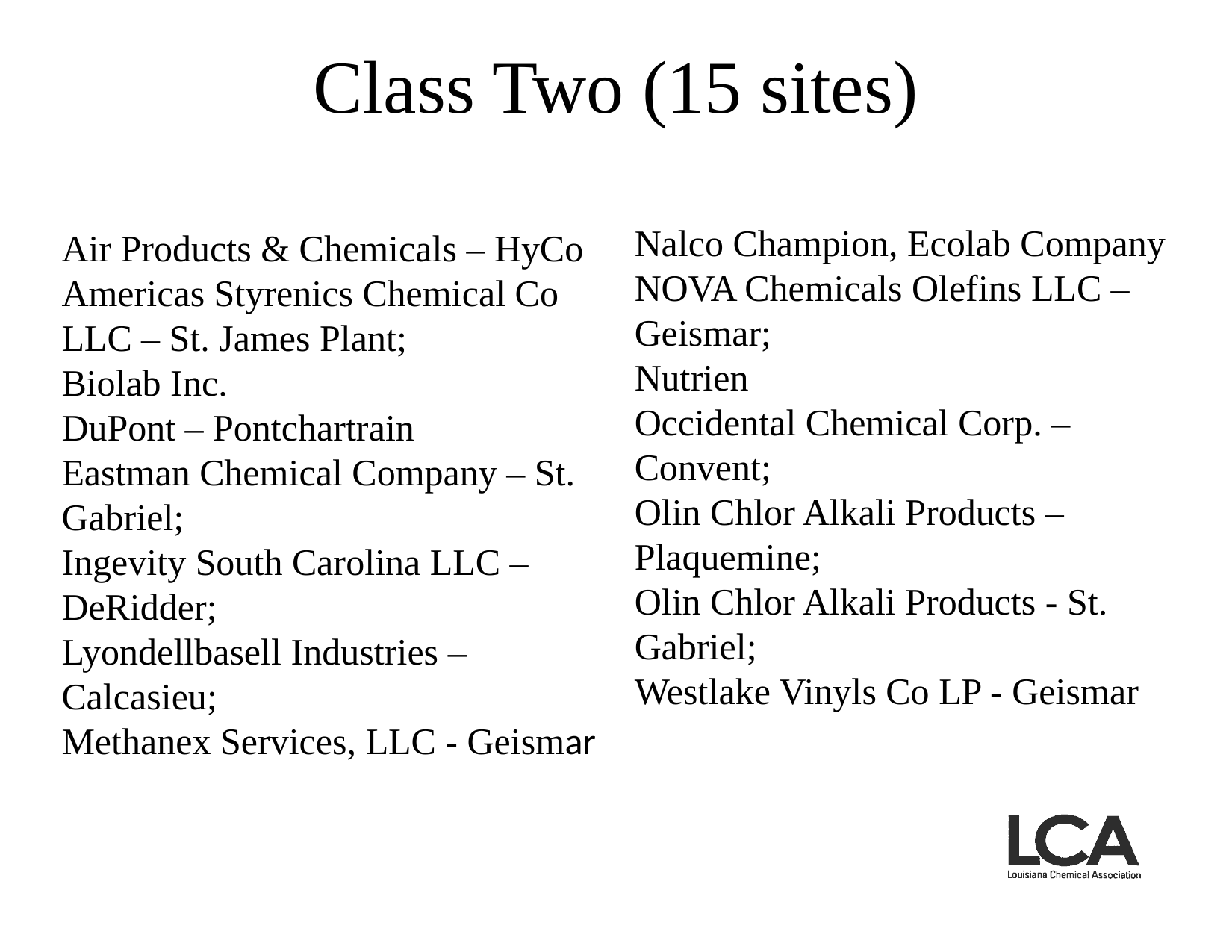

# Class Two (15 sites)
Nalco Champion, Ecolab Company
NOVA Chemicals Olefins LLC – Geismar;
Nutrien
Occidental Chemical Corp. – Convent;
Olin Chlor Alkali Products – Plaquemine;
Olin Chlor Alkali Products - St. Gabriel;
Westlake Vinyls Co LP - Geismar

Air Products & Chemicals – HyCo
Americas Styrenics Chemical Co LLC – St. James Plant;
Biolab Inc.
DuPont – Pontchartrain
Eastman Chemical Company – St. Gabriel;
Ingevity South Carolina LLC – DeRidder;
Lyondellbasell Industries – Calcasieu;
Methanex Services, LLC - Geismar